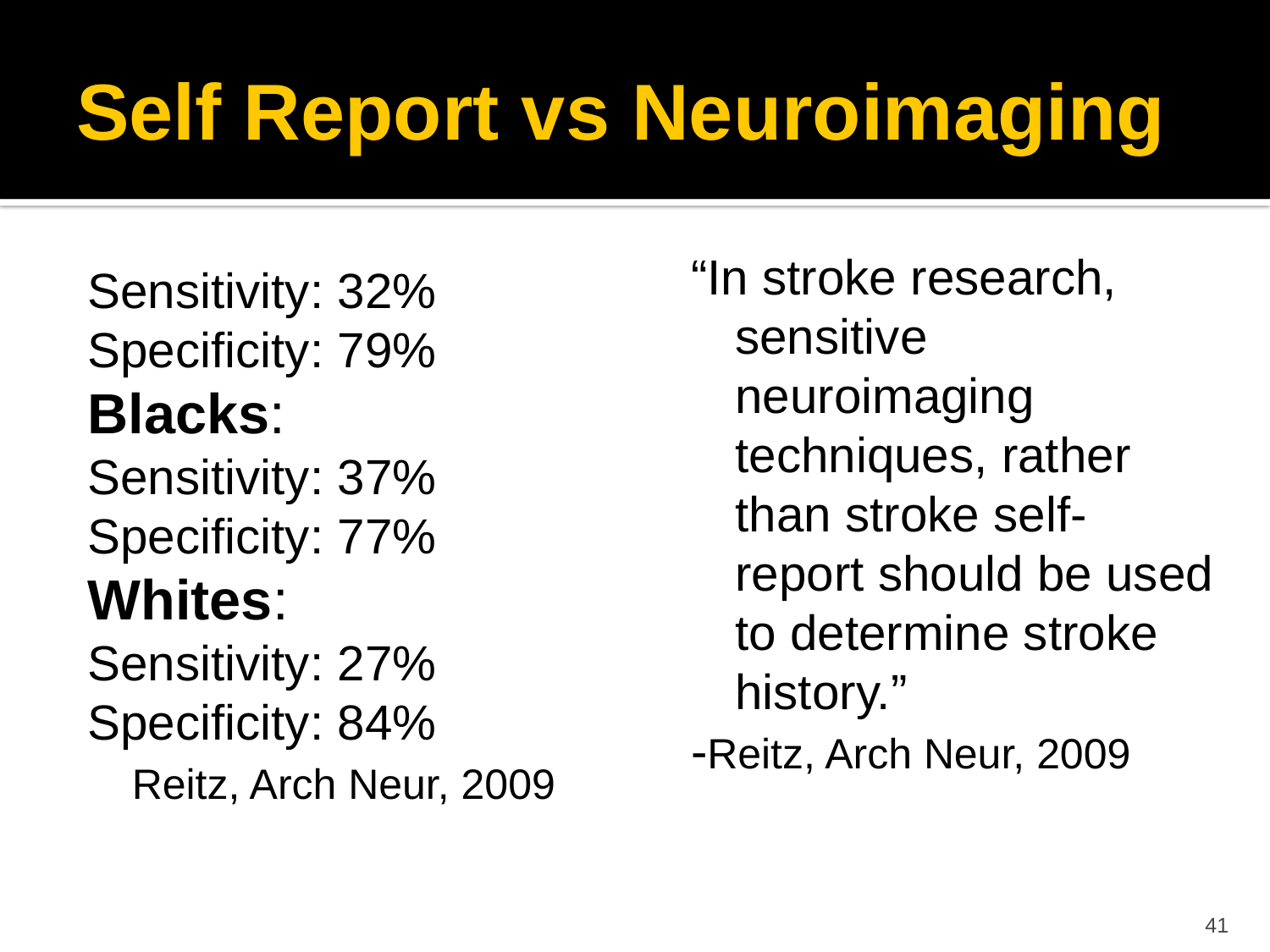

# Self Report vs Neuroimaging
“In stroke research, sensitive neuroimaging techniques, rather than stroke self-report should be used to determine stroke history.”
-Reitz, Arch Neur, 2009

Sensitivity: 32%
Specificity: 79%
Blacks:
Sensitivity: 37%
Specificity: 77%
Whites:
Sensitivity: 27%
Specificity: 84%
	Reitz, Arch Neur, 2009

41